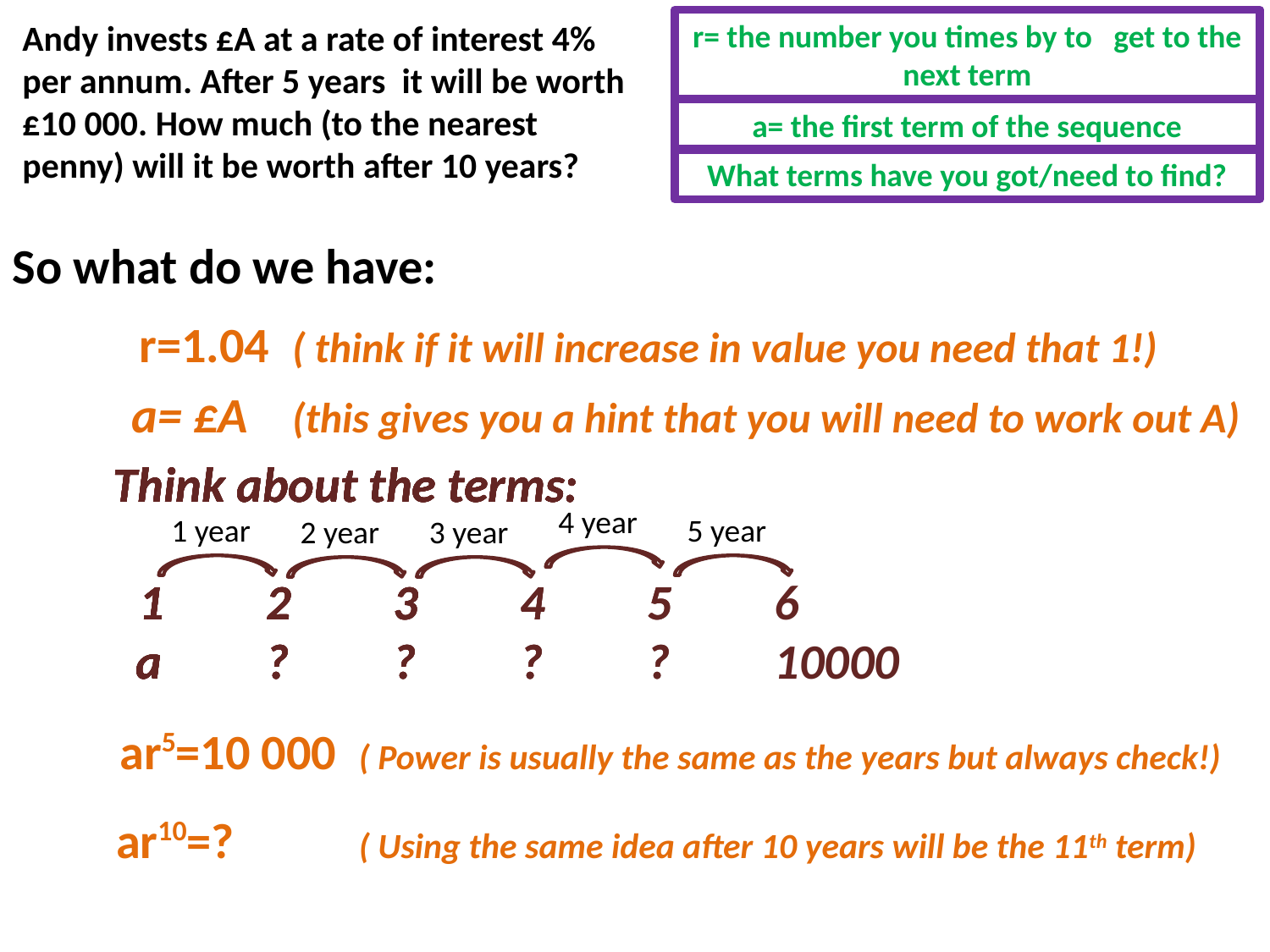

Andy invests £A at a rate of interest 4% per annum. After 5 years  it will be worth £10 000. How much (to the nearest penny) will it be worth after 10 years?
r= the number you times by to   get to the next term
a= the first term of the sequence
What terms have you got/need to find?
So what do we have:
	r=1.04  ( think if it will increase in value you need that 1!)
a= £A	   (this gives you a hint that you will need to work out A)
         Think about the terms:

	1
           a
         Think about the terms:

	1 	2
           a 	?
         Think about the terms:

	1 	2	3
           a 	?	?
         Think about the terms:

	1 	2	3	4
           a 	?	?	?
         Think about the terms:

	1 	2	3	4	5	6
           a 	?	?	?	?	10000
         Think about the terms:

	1 	2	3	4	5
           a 	?	?	?	?
4 year
1 year
5 year
2 year
3 year

	ar5=10 000  ( Power is usually the same as the years but always check!)
           ar10=?	          ( Using the same idea after 10 years will be the 11th term)